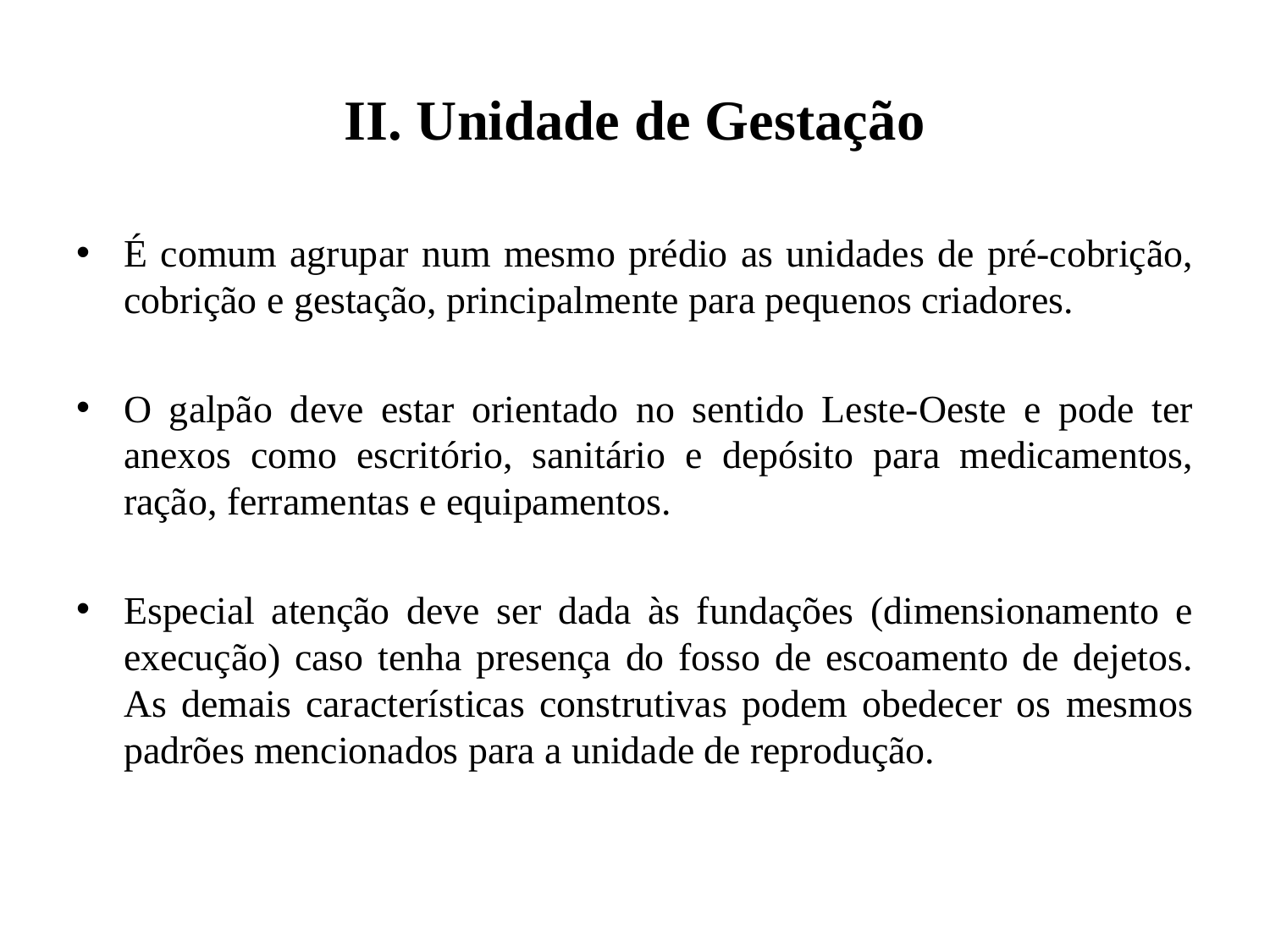

# II. Unidade de Gestação
É comum agrupar num mesmo prédio as unidades de pré-cobrição, cobrição e gestação, principalmente para pequenos criadores.

O galpão deve estar orientado no sentido Leste-Oeste e pode ter anexos como escritório, sanitário e depósito para medicamentos, ração, ferramentas e equipamentos.

Especial atenção deve ser dada às fundações (dimensionamento e execução) caso tenha presença do fosso de escoamento de dejetos. As demais características construtivas podem obedecer os mesmos padrões mencionados para a unidade de reprodução.